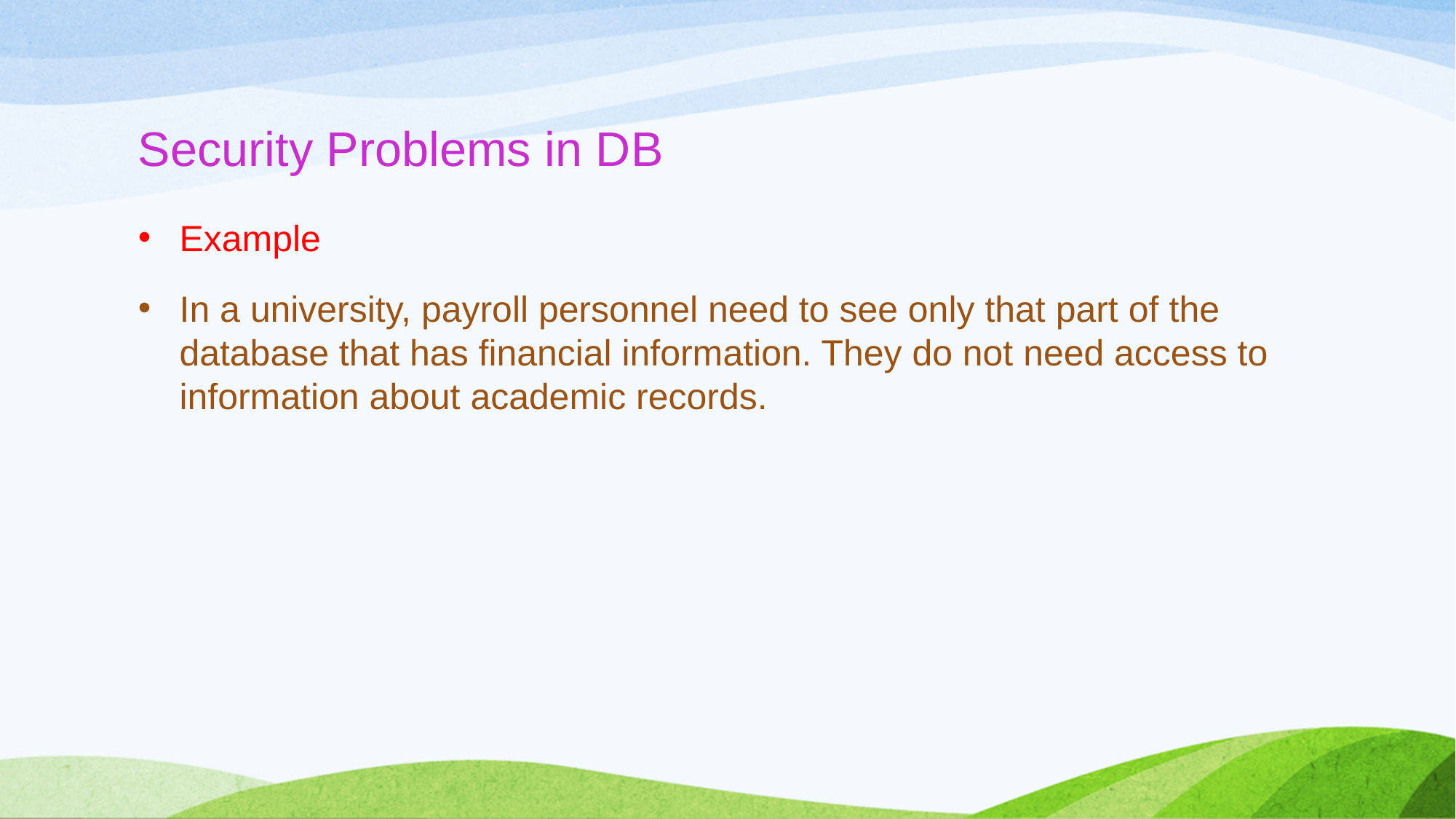

# Security Problems in DB
Example
In a university, payroll personnel need to see only that part of the database that has financial information. They do not need access to information about academic records.